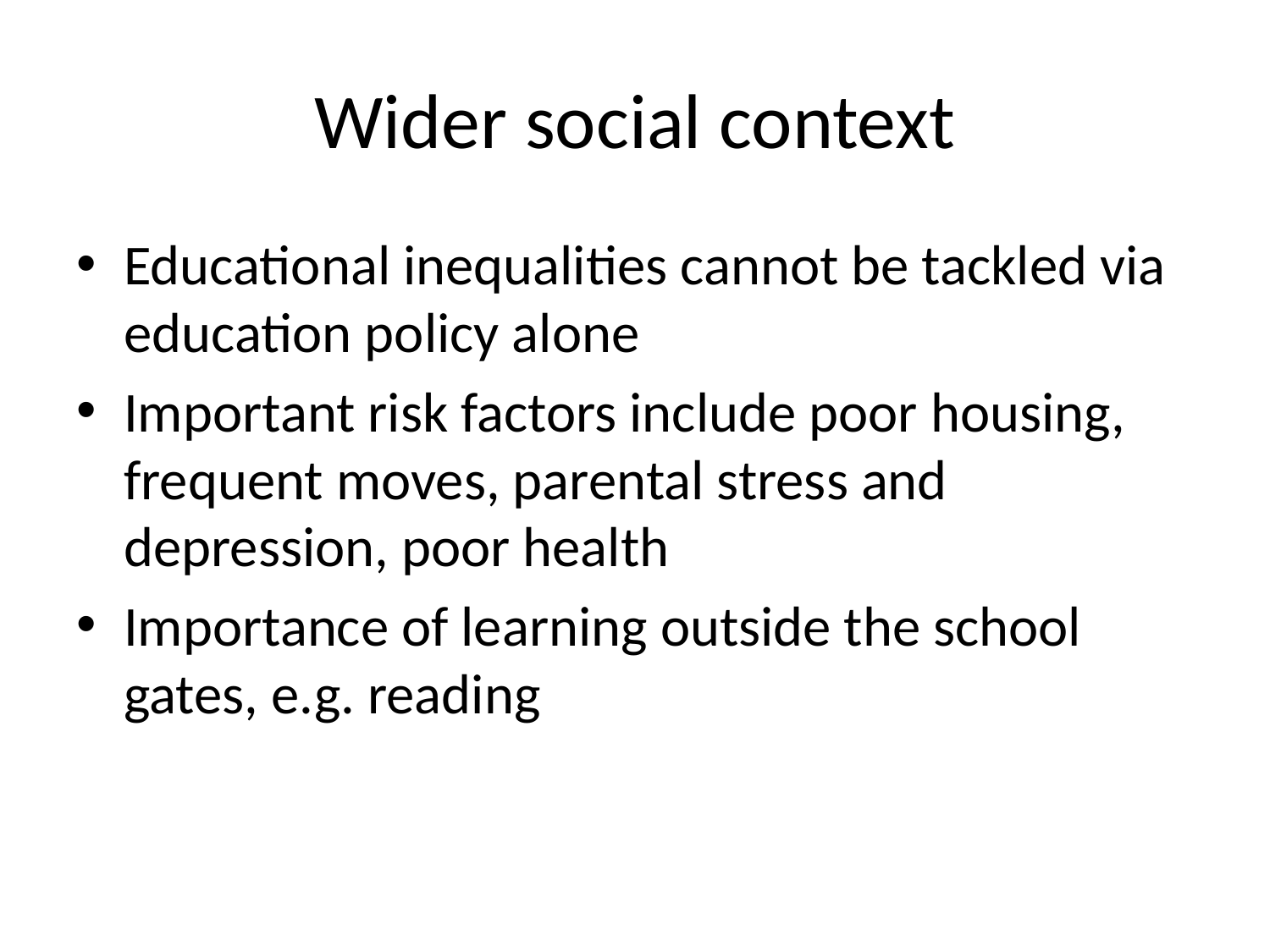

# Wider social context
Educational inequalities cannot be tackled via education policy alone
Important risk factors include poor housing, frequent moves, parental stress and depression, poor health
Importance of learning outside the school gates, e.g. reading